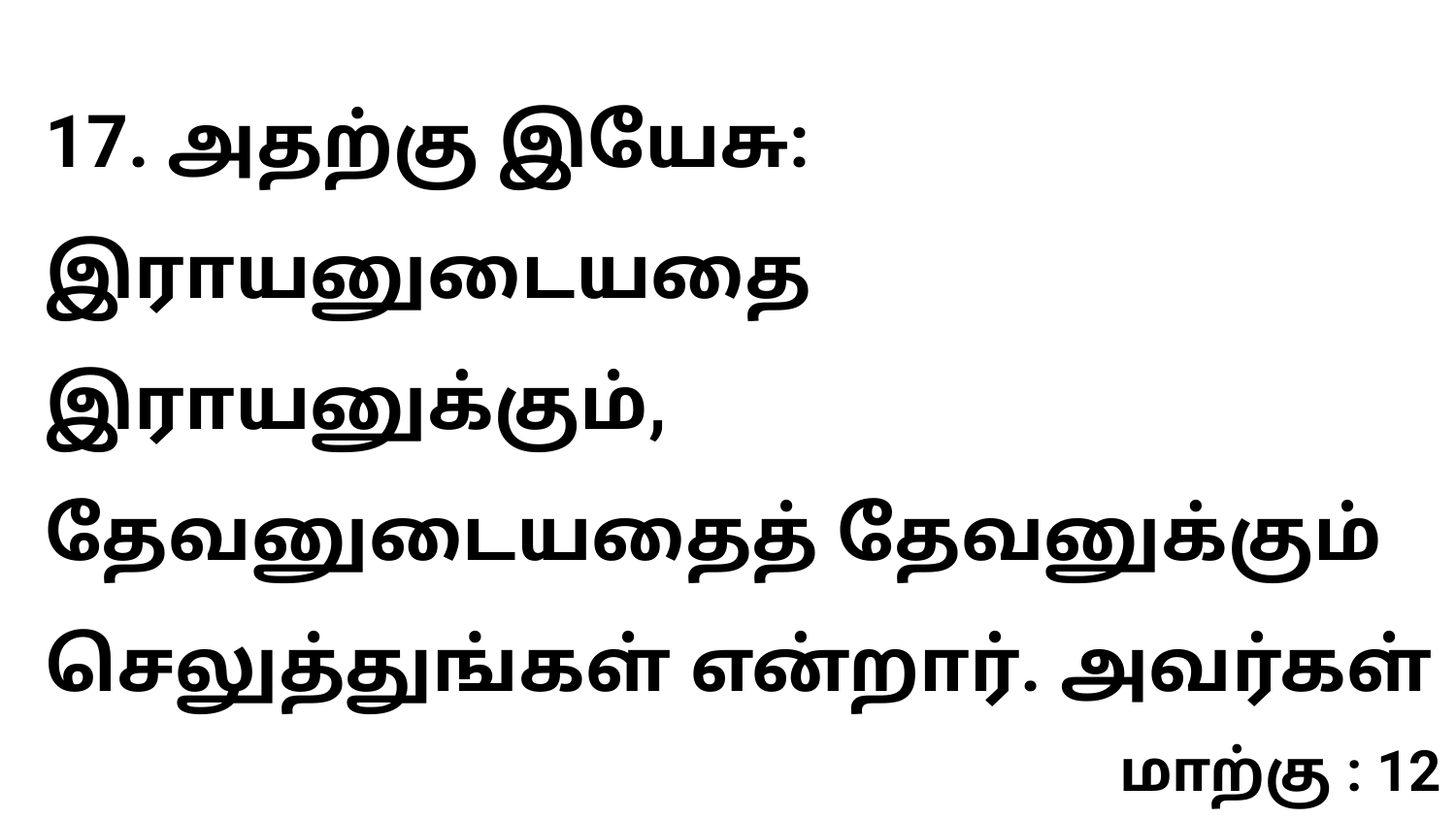

17. அதற்கு இயேசு: இராயனுடையதை இராயனுக்கும், தேவனுடையதைத் தேவனுக்கும் செலுத்துங்கள் என்றார். அவர்கள்
மாற்கு : 12